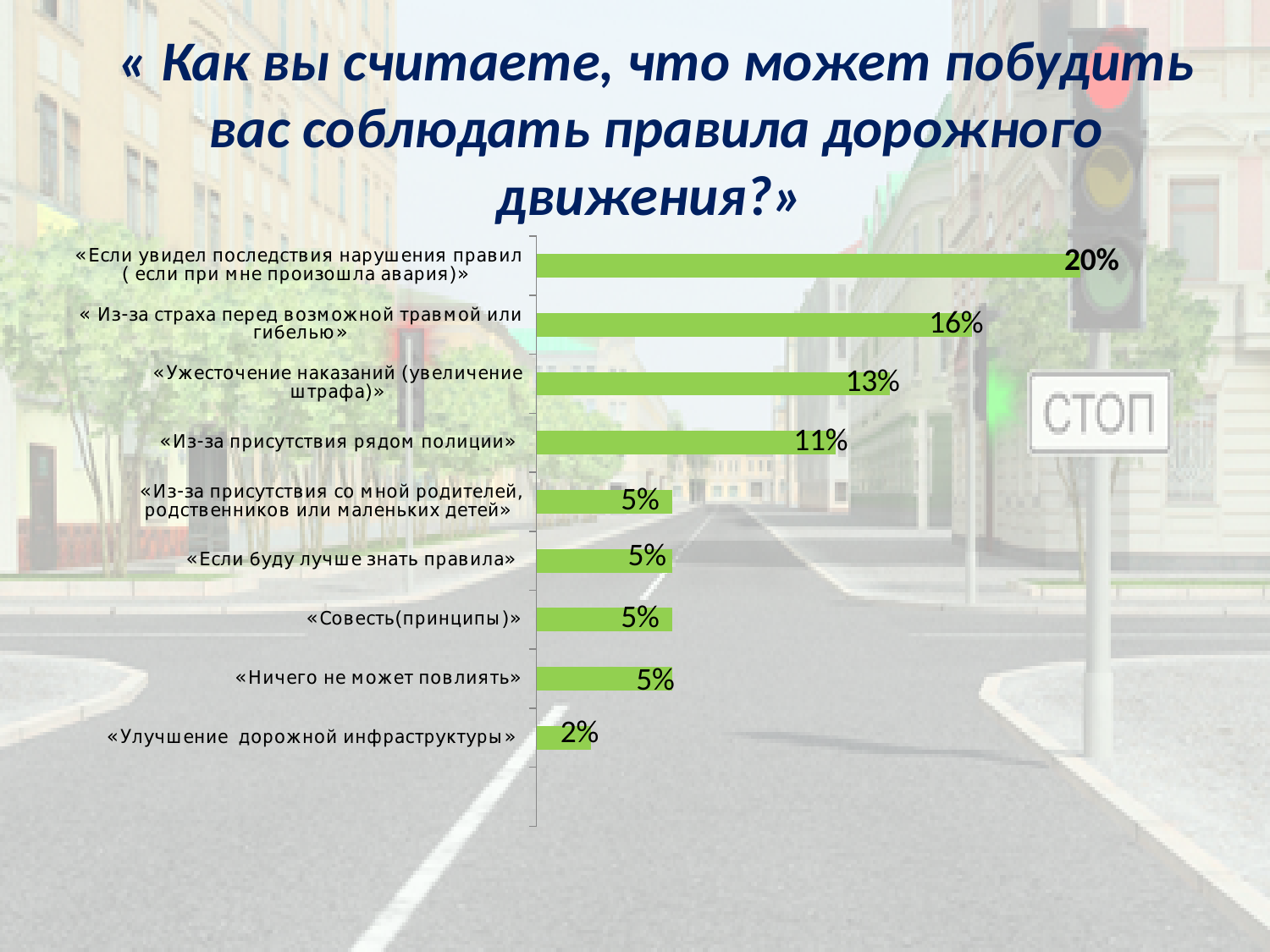

# « Как вы считаете, что может побудить вас соблюдать правила дорожного движения?»

### Chart

| Category | Ряд 1 |
|---|---|
|  | None |
| «Улучшение  дорожной инфраструктуры»  | 0.02000000000000001 |
| «Ничего не может повлиять» | 0.05 |
| «Совесть(принципы)» | 0.05 |
| «Если буду лучше знать правила»  | 0.05 |
| «Из-за присутствия со мной родителей, родственников или маленьких детей»  | 0.05 |
| «Из-за присутствия рядом полиции»  | 0.11 |
| «Ужесточение наказаний (увеличение штрафа)» | 0.13 |
| « Из-за страха перед возможной травмой или гибелью» | 0.16 |
| «Если увидел последствия нарушения правил ( если при мне произошла авария)»  | 0.2 |